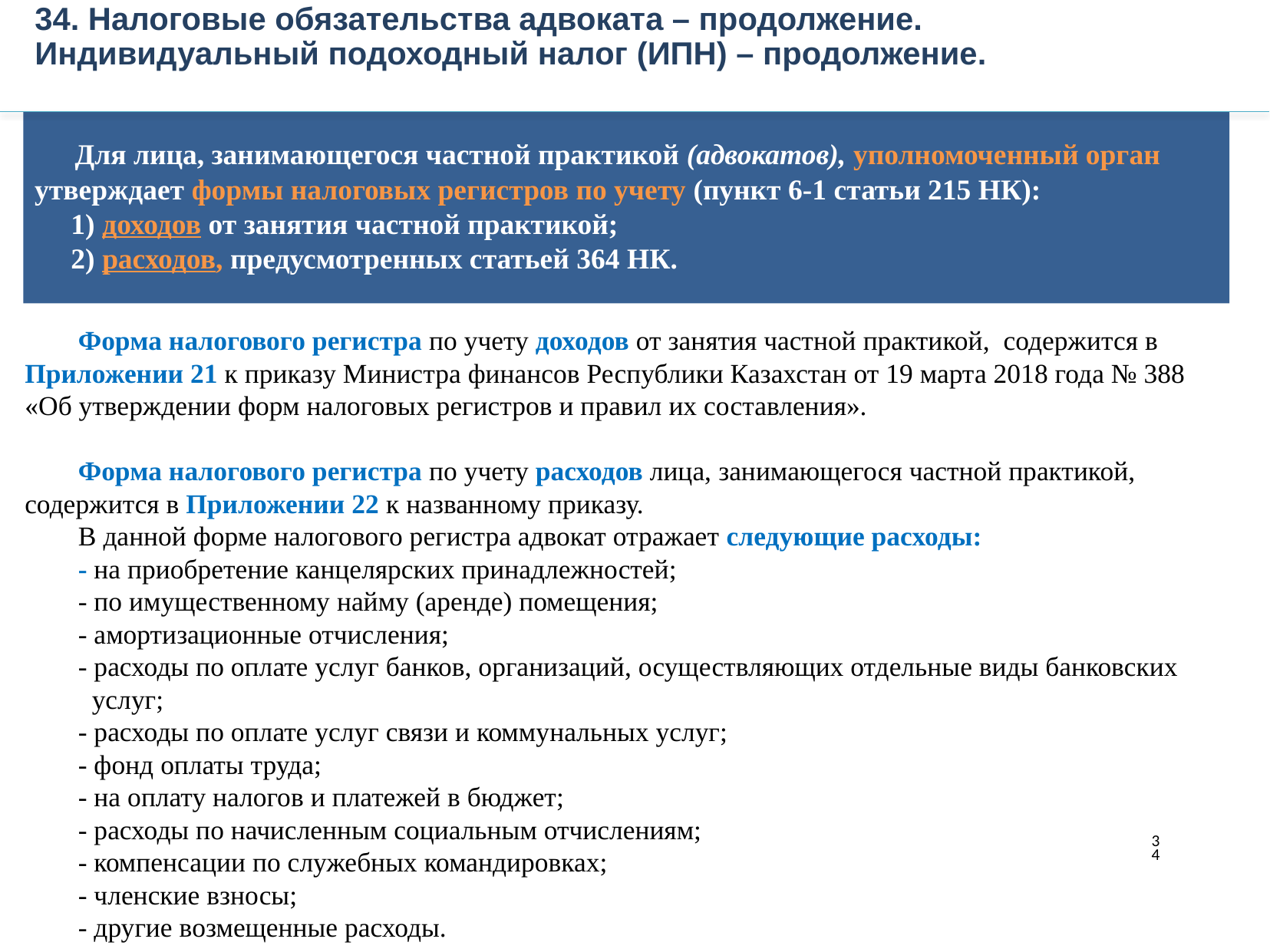

34. Налоговые обязательства адвоката – продолжение.
Индивидуальный подоходный налог (ИПН) – продолжение.

     Для лица, занимающегося частной практикой (адвокатов), уполномоченный орган утверждает формы налоговых регистров по учету (пункт 6-1 статьи 215 НК):
     1) доходов от занятия частной практикой;
     2) расходов, предусмотренных статьей 364 НК.

Форма налогового регистра по учету доходов от занятия частной практикой,  содержится в Приложении 21 к приказу Министра финансов Республики Казахстан от 19 марта 2018 года № 388 «Об утверждении форм налоговых регистров и правил их составления».

Форма налогового регистра по учету расходов лица, занимающегося частной практикой,  содержится в Приложении 22 к названному приказу.
В данной форме налогового регистра адвокат отражает следующие расходы:
- на приобретение канцелярских принадлежностей;
- по имущественному найму (аренде) помещения;
- амортизационные отчисления;
- расходы по оплате услуг банков, организаций, осуществляющих отдельные виды банковских
  услуг;
- расходы по оплате услуг связи и коммунальных услуг;
- фонд оплаты труда;
- на оплату налогов и платежей в бюджет;
- расходы по начисленным социальным отчислениям;
- компенсации по служебных командировках;
- членские взносы;
- другие возмещенные расходы.

34